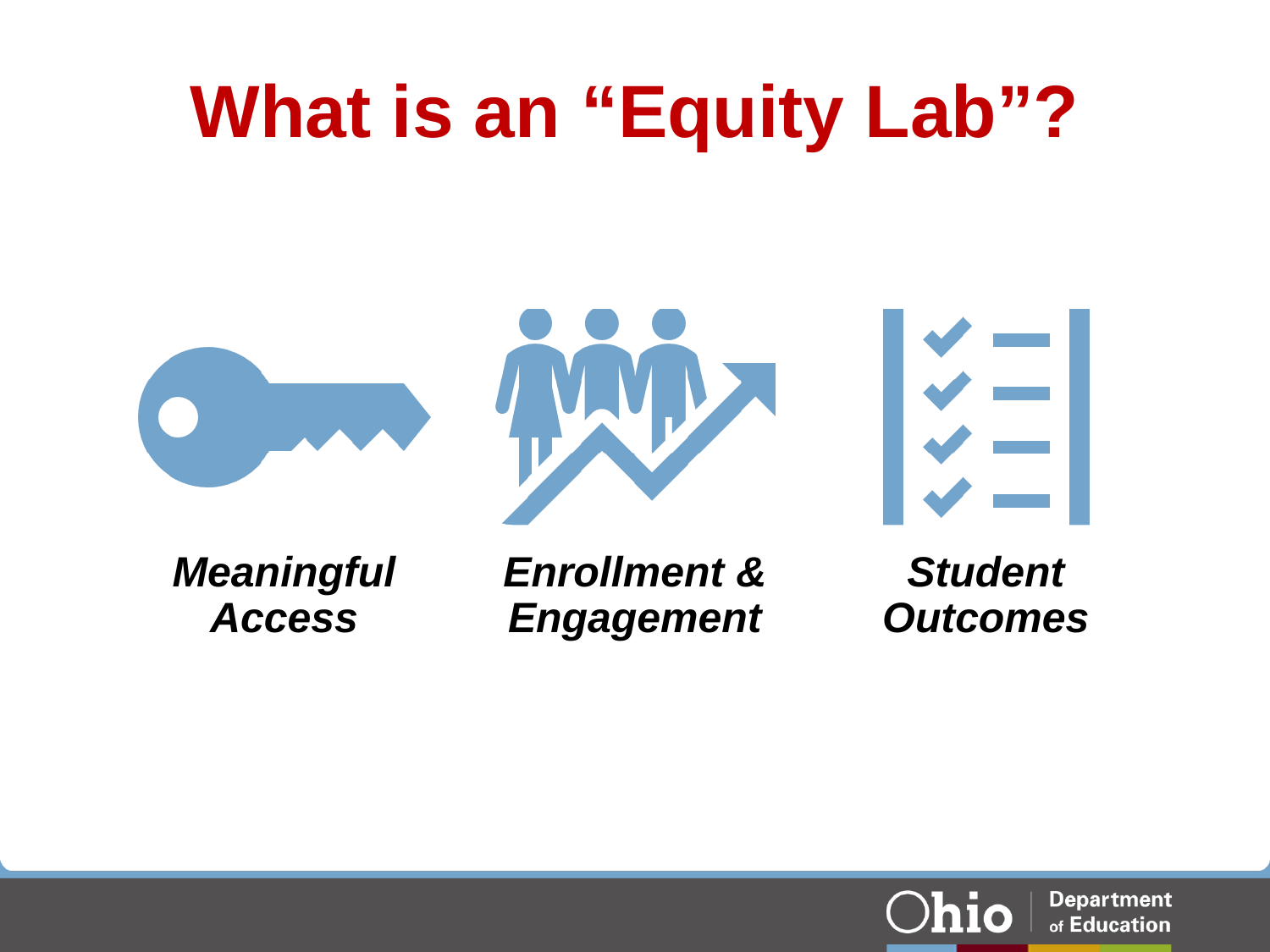

# What is an “Equity Lab”?
Meaningful Access
Enrollment & Engagement
Student Outcomes